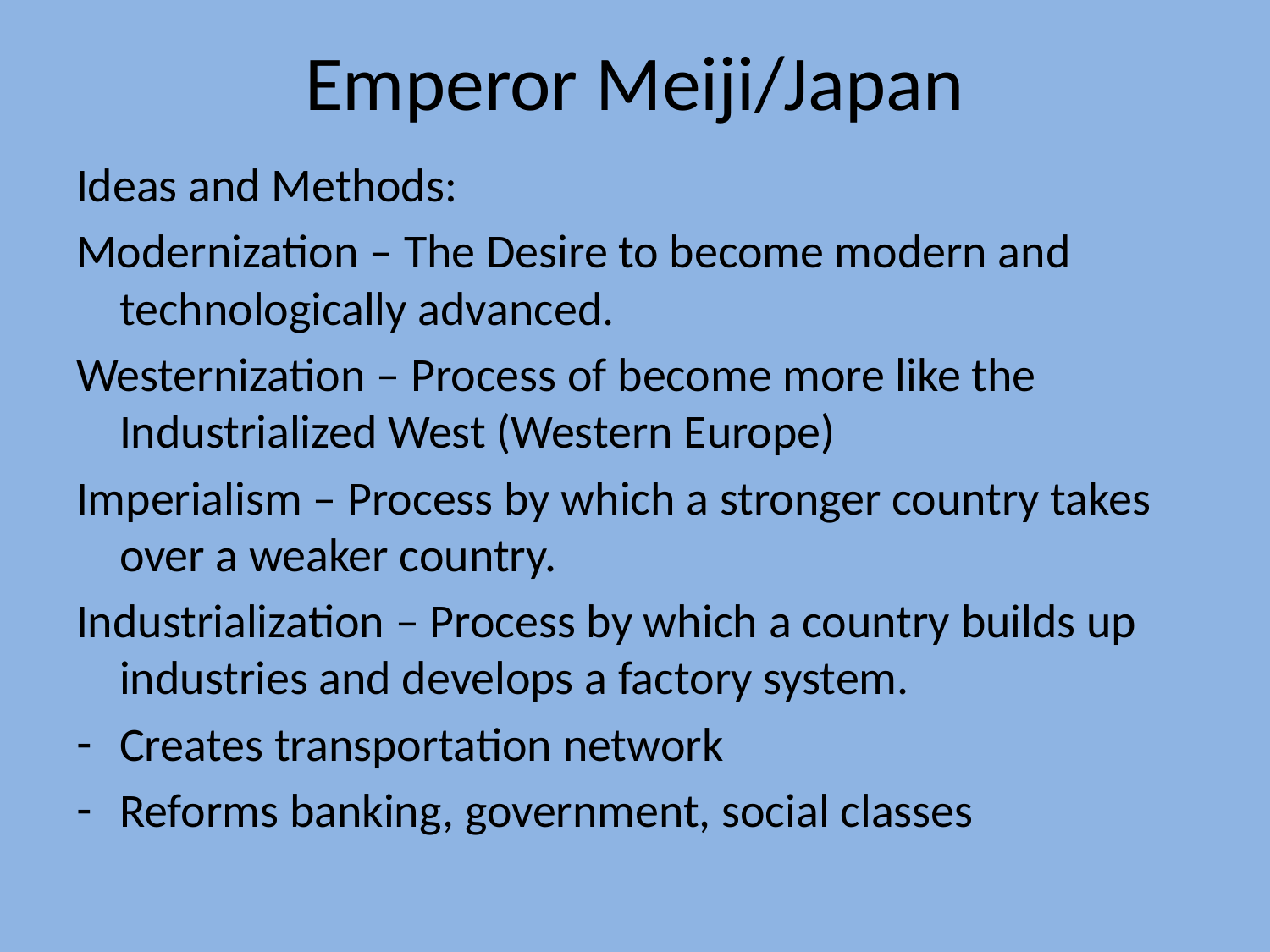

# Emperor Meiji/Japan
Ideas and Methods:
Modernization – The Desire to become modern and technologically advanced.
Westernization – Process of become more like the Industrialized West (Western Europe)
Imperialism – Process by which a stronger country takes over a weaker country.
Industrialization – Process by which a country builds up industries and develops a factory system.
Creates transportation network
Reforms banking, government, social classes